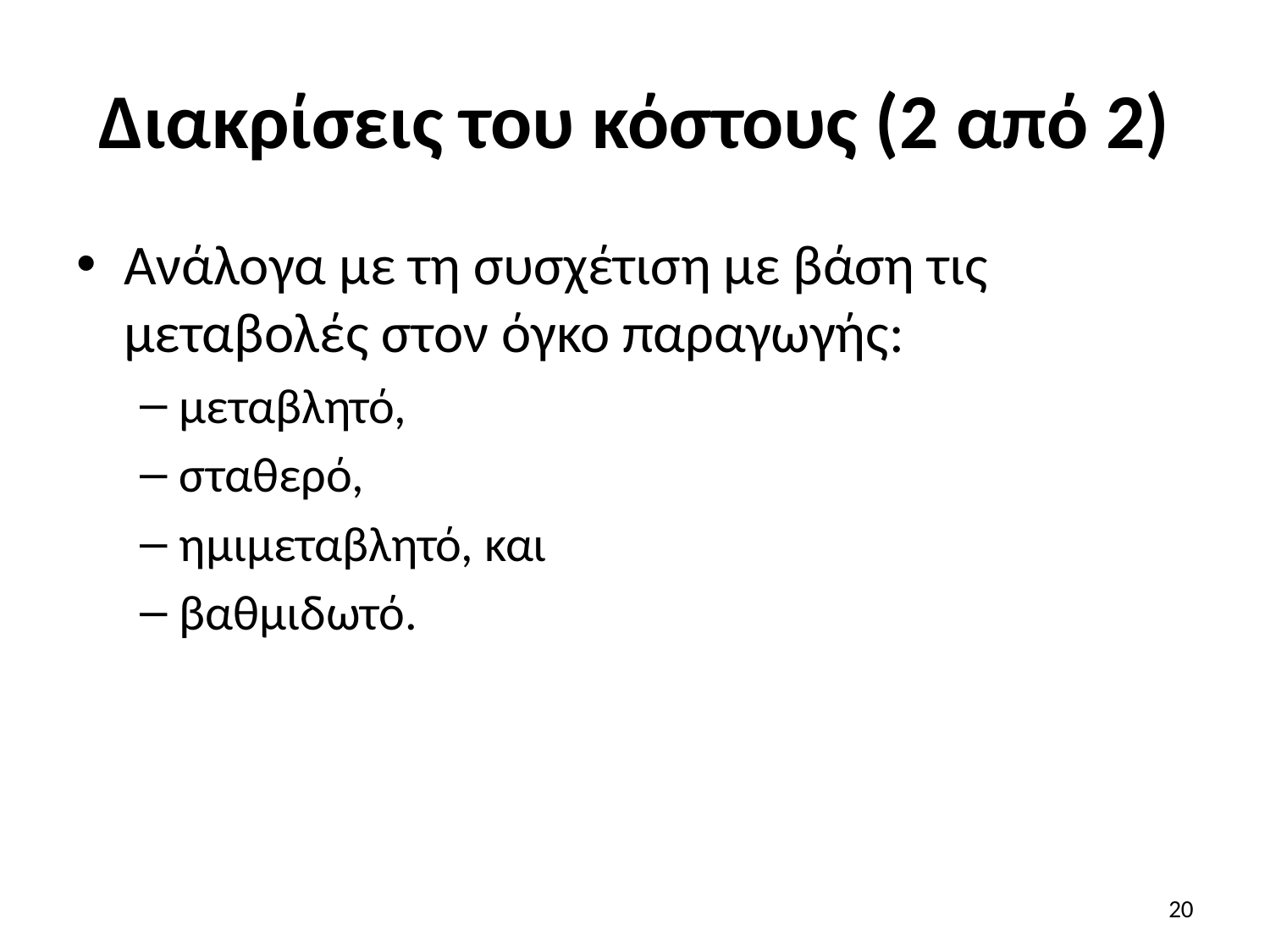

# Διακρίσεις του κόστους (2 από 2)
Ανάλογα με τη συσχέτιση με βάση τις μεταβολές στον όγκο παραγωγής:
μεταβλητό,
σταθερό,
ημιμεταβλητό, και
βαθμιδωτό.
20